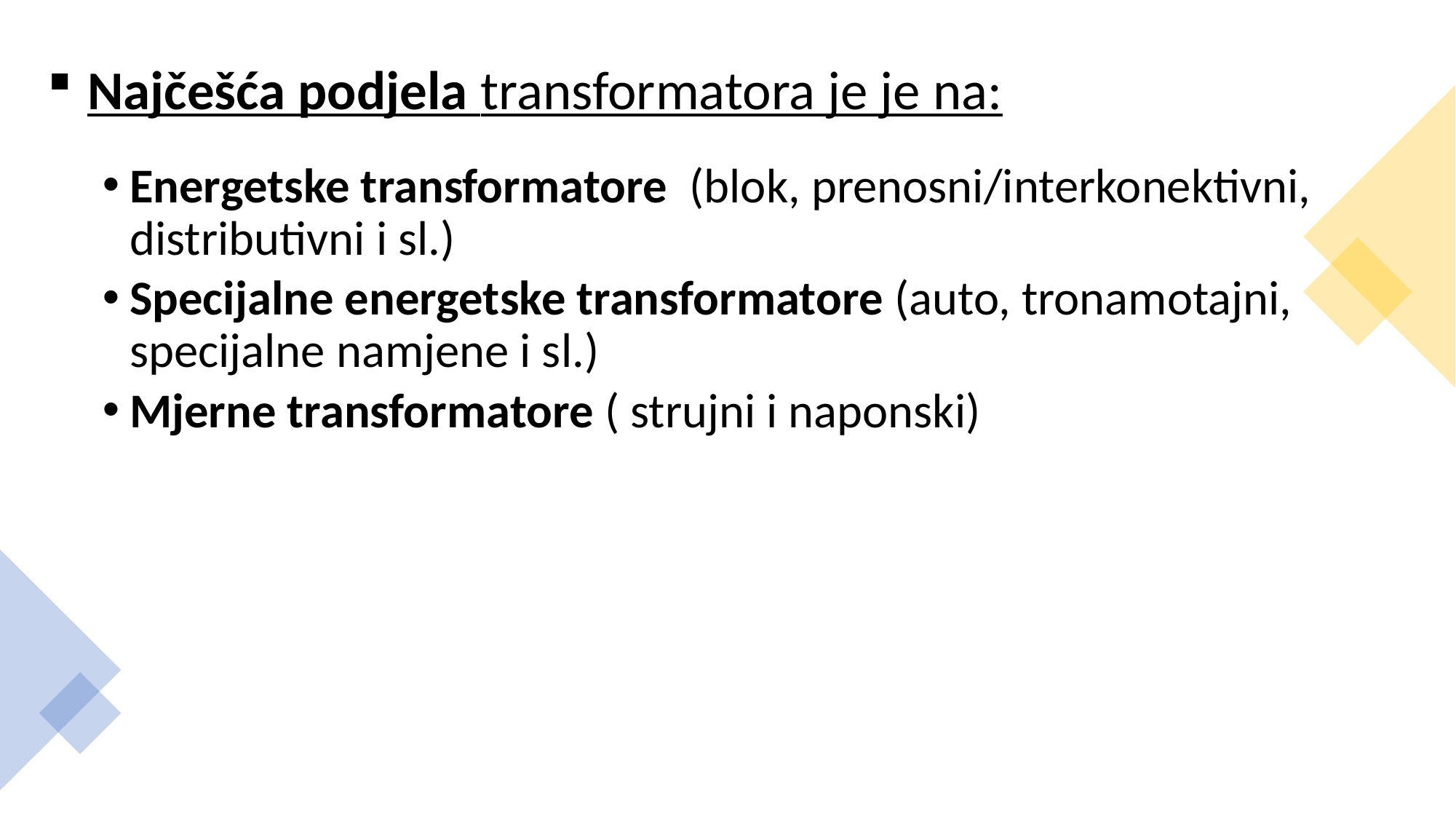

Najčešća podjela transformatora je je na:

Energetske transformatore  (blok, prenosni/interkonektivni, distributivni i sl.)
Specijalne energetske transformatore (auto, tronamotajni, specijalne namjene i sl.)
Mjerne transformatore ( strujni i naponski)